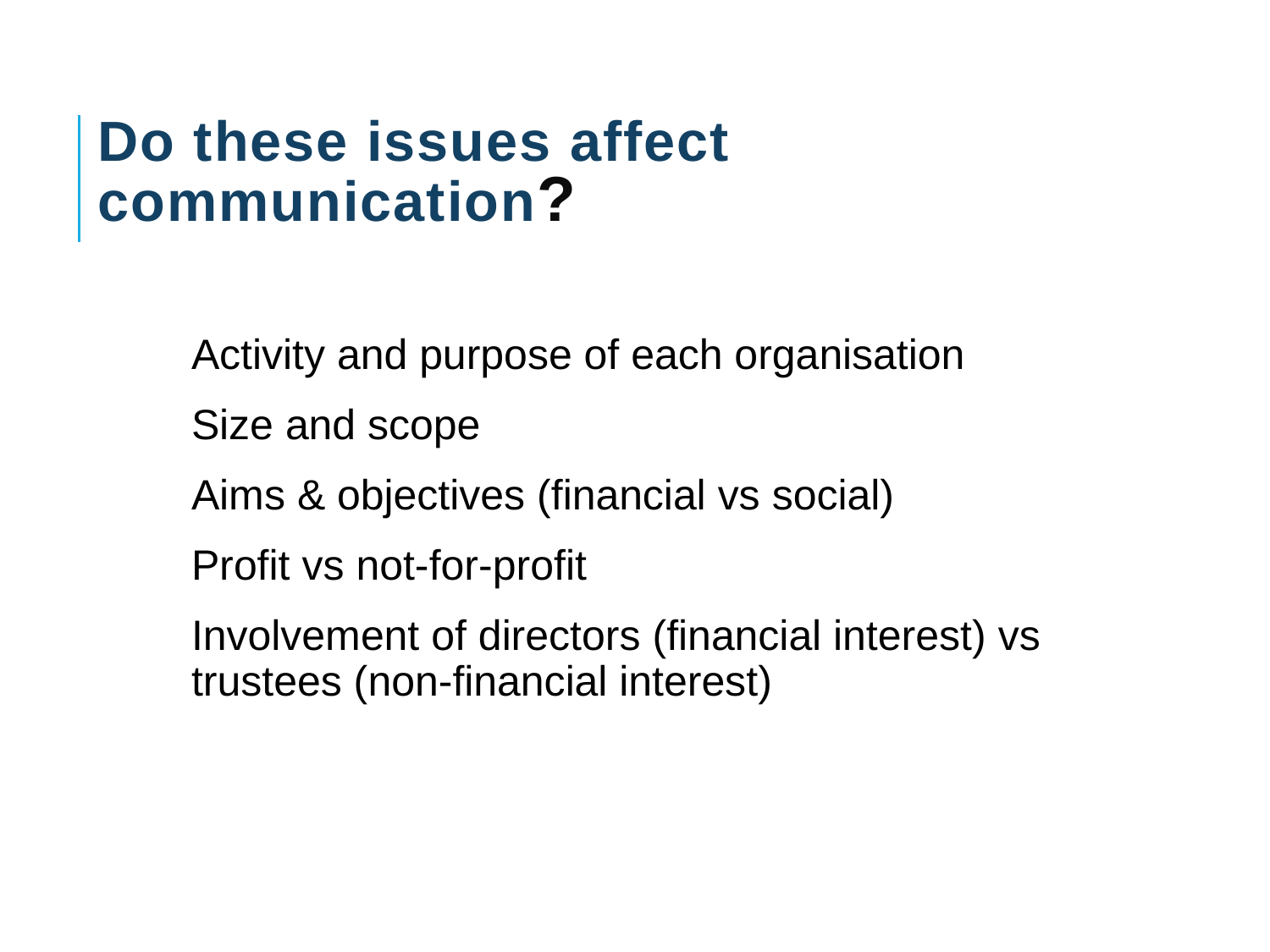

# Do these issues affect communication?
Activity and purpose of each organisation
Size and scope
Aims & objectives (financial vs social)
Profit vs not-for-profit
Involvement of directors (financial interest) vs trustees (non-financial interest)